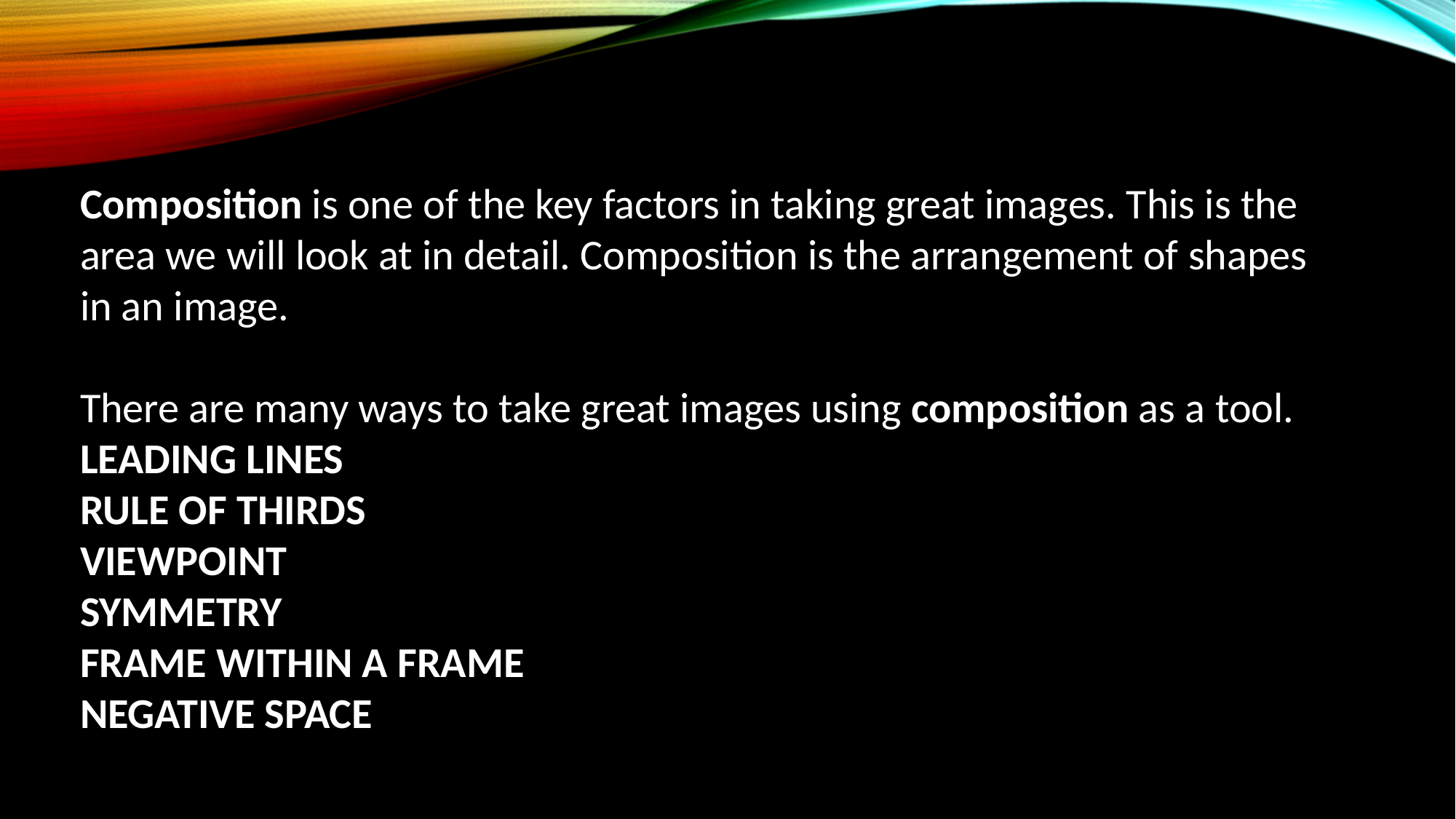

Composition is one of the key factors in taking great images. This is the area we will look at in detail. Composition is the arrangement of shapes in an image.

There are many ways to take great images using composition as a tool.
LEADING LINES
RULE OF THIRDS
VIEWPOINT
SYMMETRY
FRAME WITHIN A FRAME
NEGATIVE SPACE